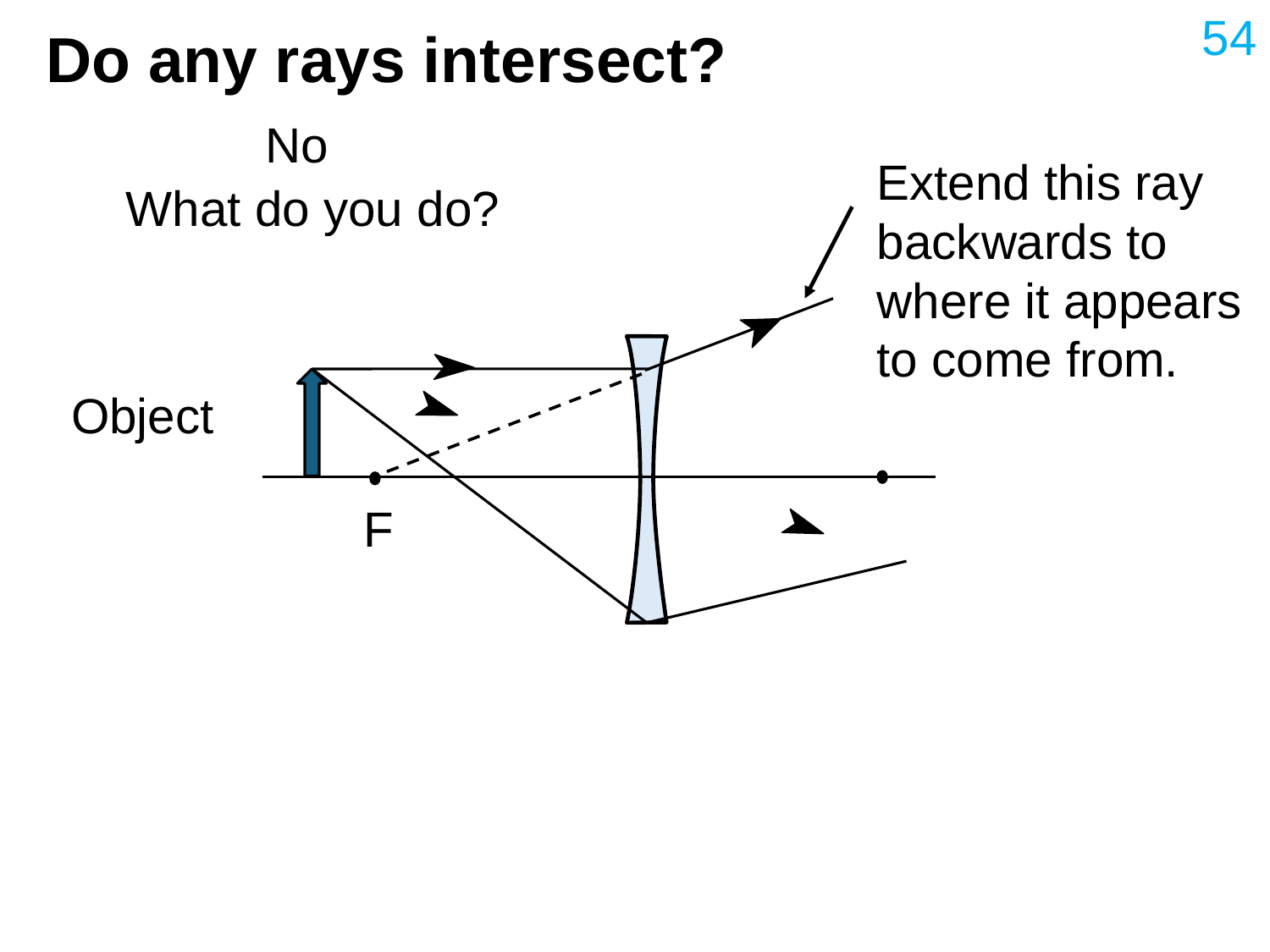

54
# Do any rays intersect?
No
Extend this ray backwards to where it appears to come from.
What do you do?

Object

F